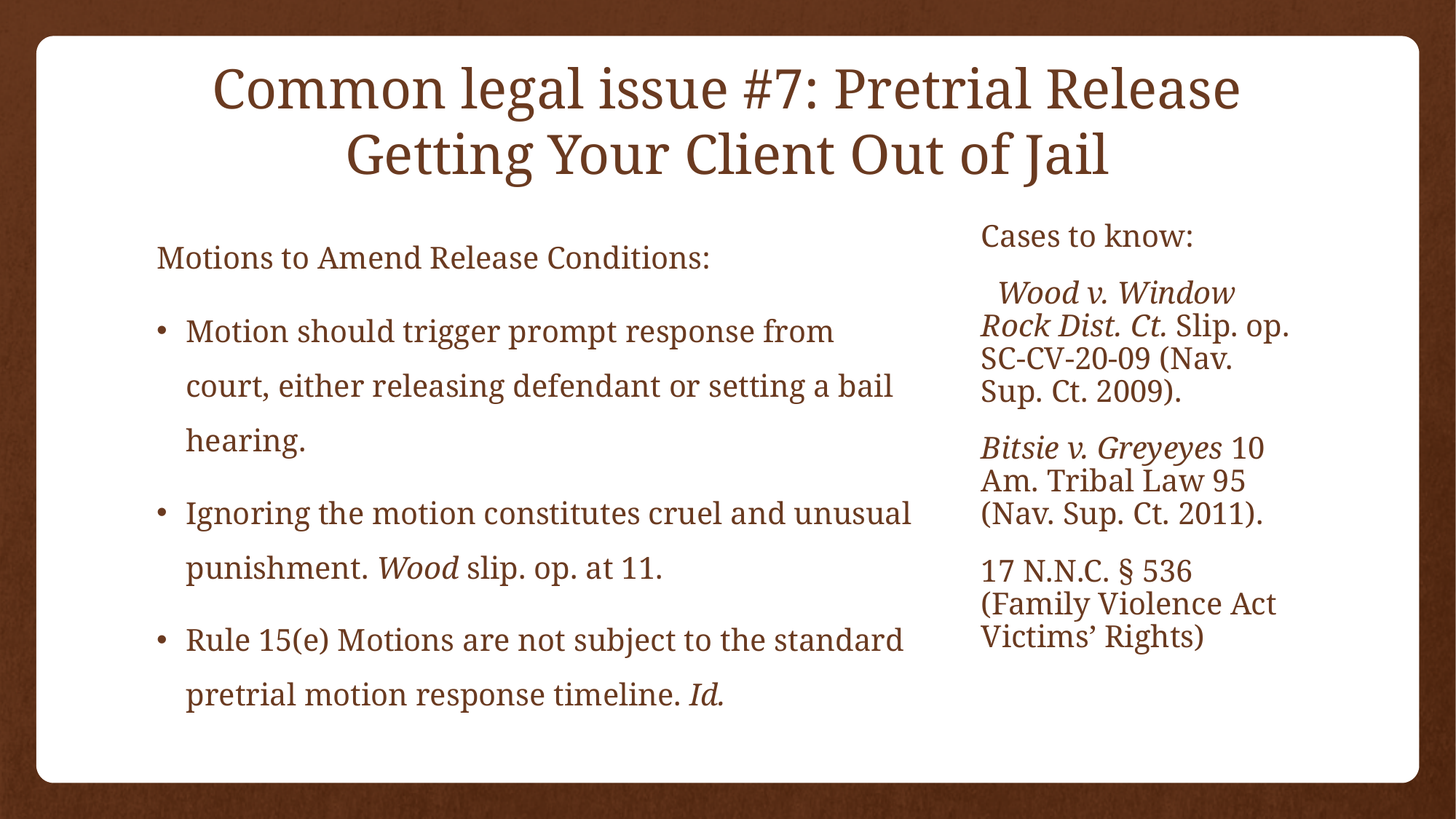

# Common legal issue #7: Pretrial Release Getting Your Client Out of Jail
Motions to Amend Release Conditions:
Motion should trigger prompt response from court, either releasing defendant or setting a bail hearing.
Ignoring the motion constitutes cruel and unusual punishment. Wood slip. op. at 11.
Rule 15(e) Motions are not subject to the standard pretrial motion response timeline. Id.

Cases to know:
  Wood v. Window Rock Dist. Ct. Slip. op. SC-CV-20-09 (Nav. Sup. Ct. 2009).
Bitsie v. Greyeyes 10 Am. Tribal Law 95 (Nav. Sup. Ct. 2011).
17 N.N.C. § 536 (Family Violence Act Victims’ Rights)